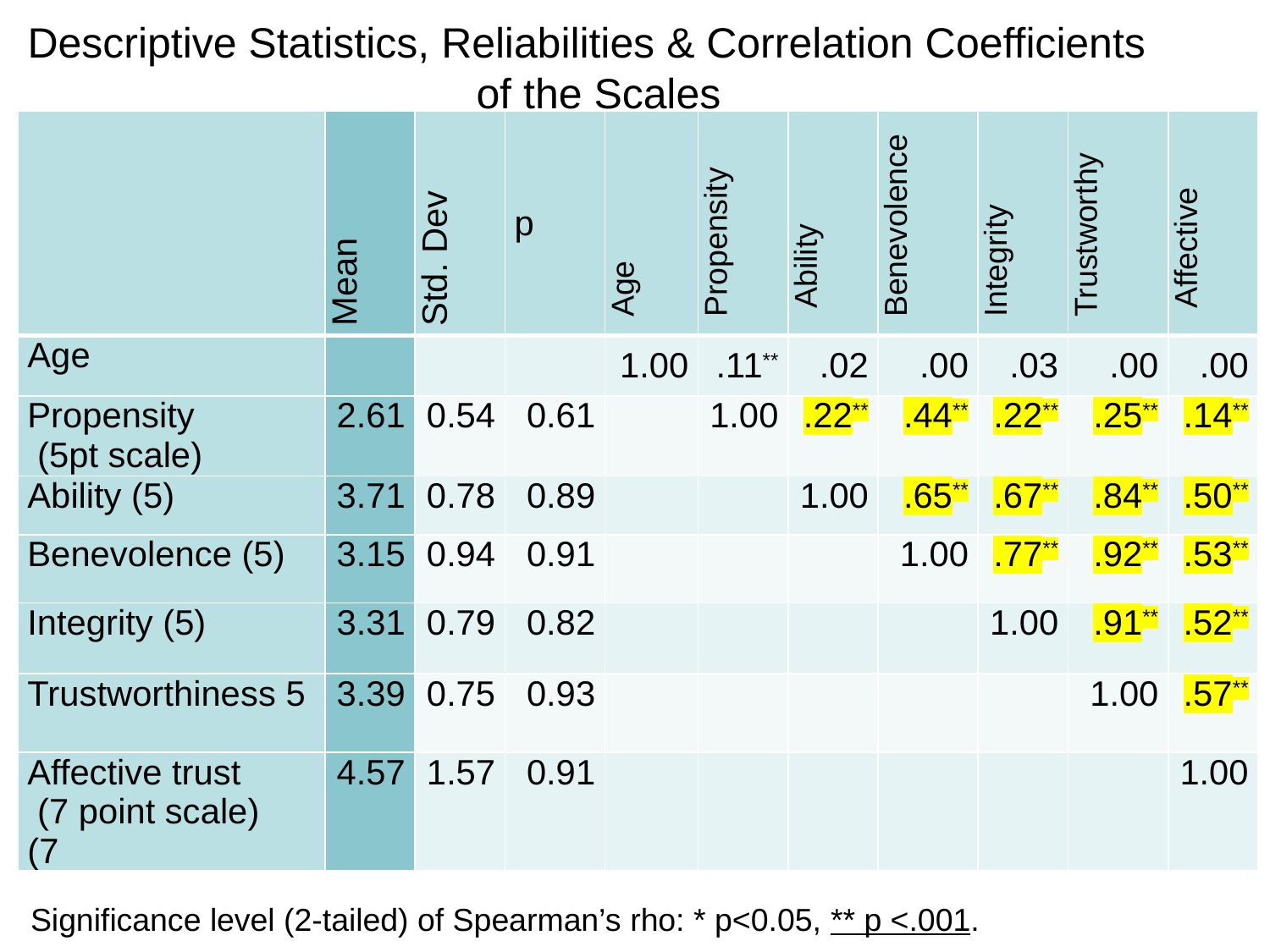

# Descriptive Statistics, Reliabilities & Correlation Coefficients of the Scales
|  | Mean | Std. Dev | p | Age | Propensity | Ability | Benevolence | Integrity | Trustworthy | Affective |
| --- | --- | --- | --- | --- | --- | --- | --- | --- | --- | --- |
| Age |  |  |  | 1.00 | .11\*\* | .02 | .00 | .03 | .00 | .00 |
| Propensity (5pt scale) | 2.61 | 0.54 | 0.61 |  | 1.00 | .22\*\* | .44\*\* | .22\*\* | .25\*\* | .14\*\* |
| Ability (5) | 3.71 | 0.78 | 0.89 |  |  | 1.00 | .65\*\* | .67\*\* | .84\*\* | .50\*\* |
| Benevolence (5) | 3.15 | 0.94 | 0.91 |  |  |  | 1.00 | .77\*\* | .92\*\* | .53\*\* |
| Integrity (5) | 3.31 | 0.79 | 0.82 |  |  |  |  | 1.00 | .91\*\* | .52\*\* |
| Trustworthiness 5 | 3.39 | 0.75 | 0.93 |  |  |  |  |  | 1.00 | .57\*\* |
| Affective trust (7 point scale) (7 | 4.57 | 1.57 | 0.91 |  |  |  |  |  |  | 1.00 |
Significance level (2-tailed) of Spearman’s rho: * p<0.05, ** p <.001.